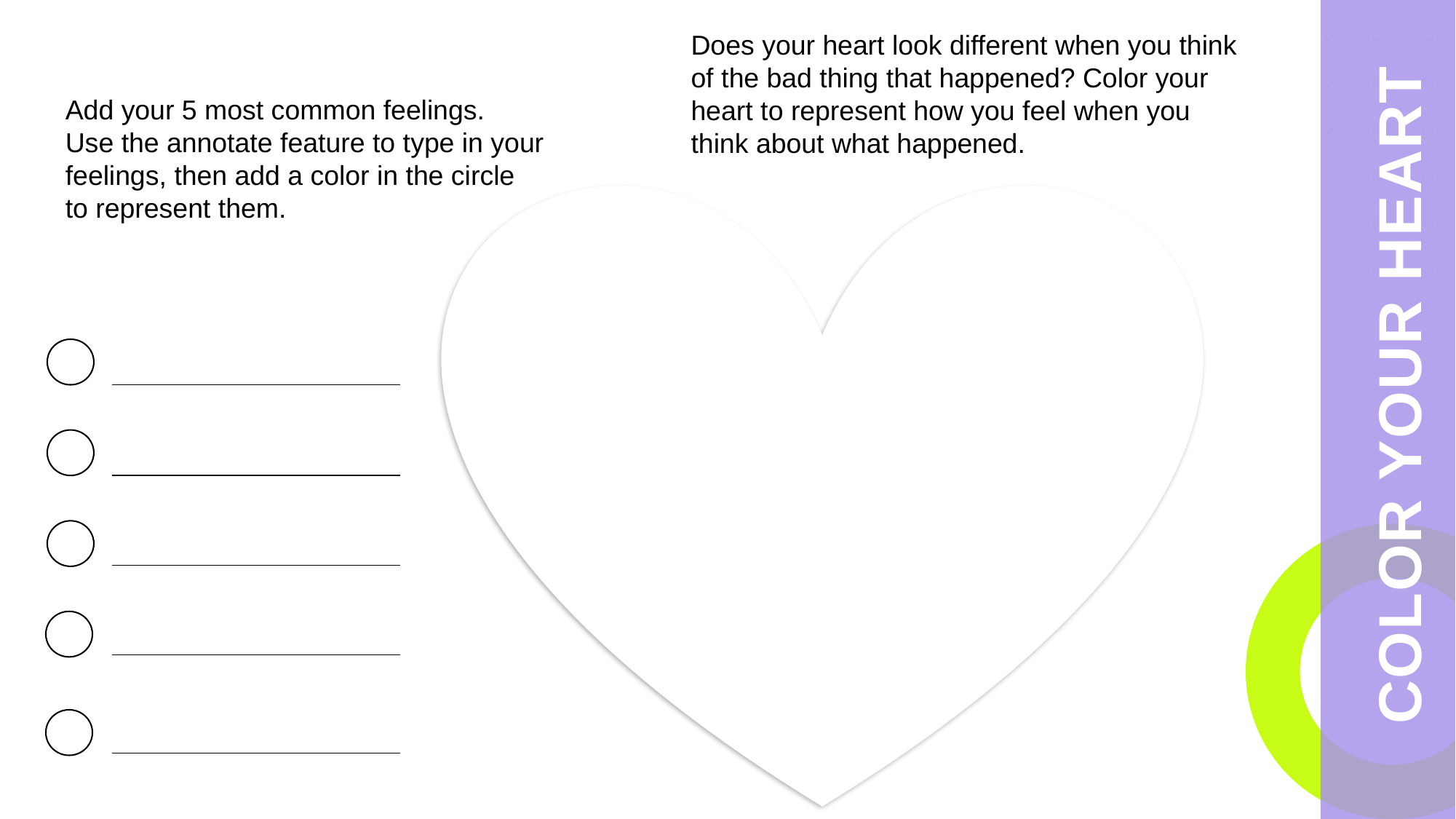

Does your heart look different when you think of the bad thing that happened? Color your heart to represent how you feel when you think about what happened.
Add your 5 most common feelings.
Use the annotate feature to type in your
feelings, then add a color in the circle
to represent them.

# Color your heart

New employees & anniversaries